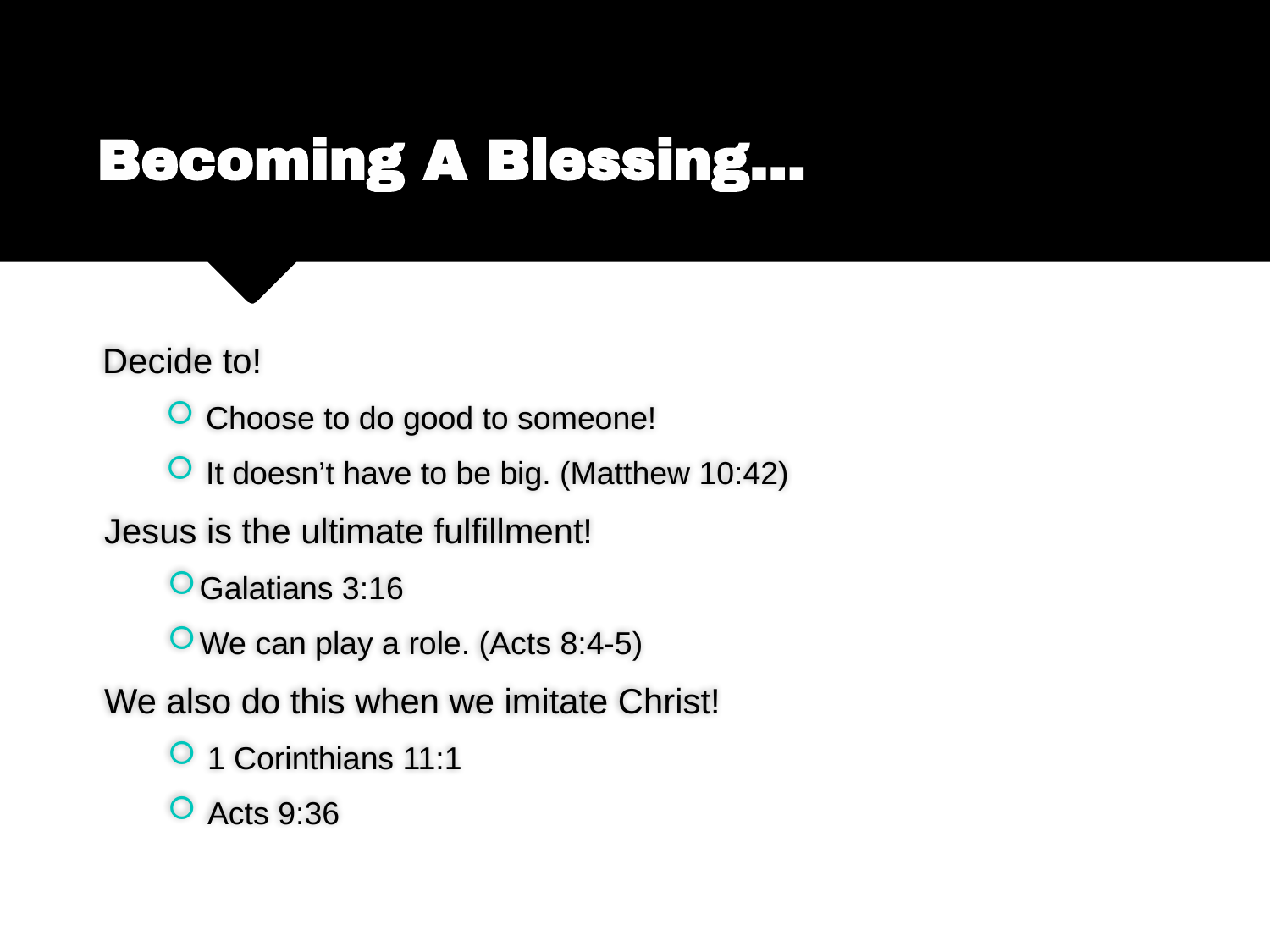

# Becoming A Blessing...
Decide to!
Choose to do good to someone!
It doesn’t have to be big. (Matthew 10:42)
Jesus is the ultimate fulfillment!
Galatians 3:16
We can play a role. (Acts 8:4-5)
We also do this when we imitate Christ!
1 Corinthians 11:1
Acts 9:36